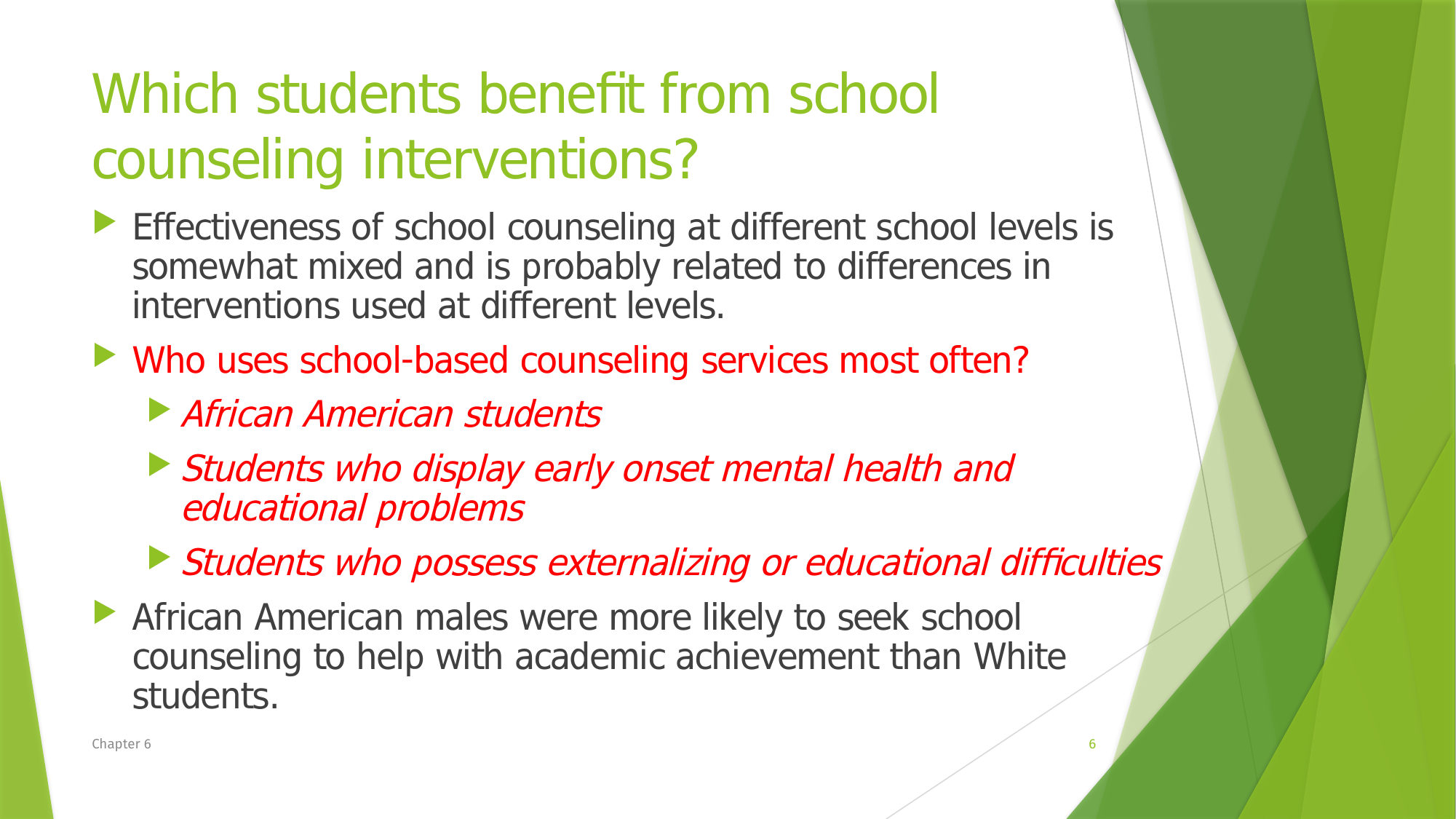

Which students benefit from school counseling interventions?
Effectiveness of school counseling at different school levels is somewhat mixed and is probably related to differences in interventions used at different levels.
Who uses school-based counseling services most often?
African American students
Students who display early onset mental health and educational problems
Students who possess externalizing or educational difficulties
African American males were more likely to seek school counseling to help with academic achievement than White students.
Chapter 6
6